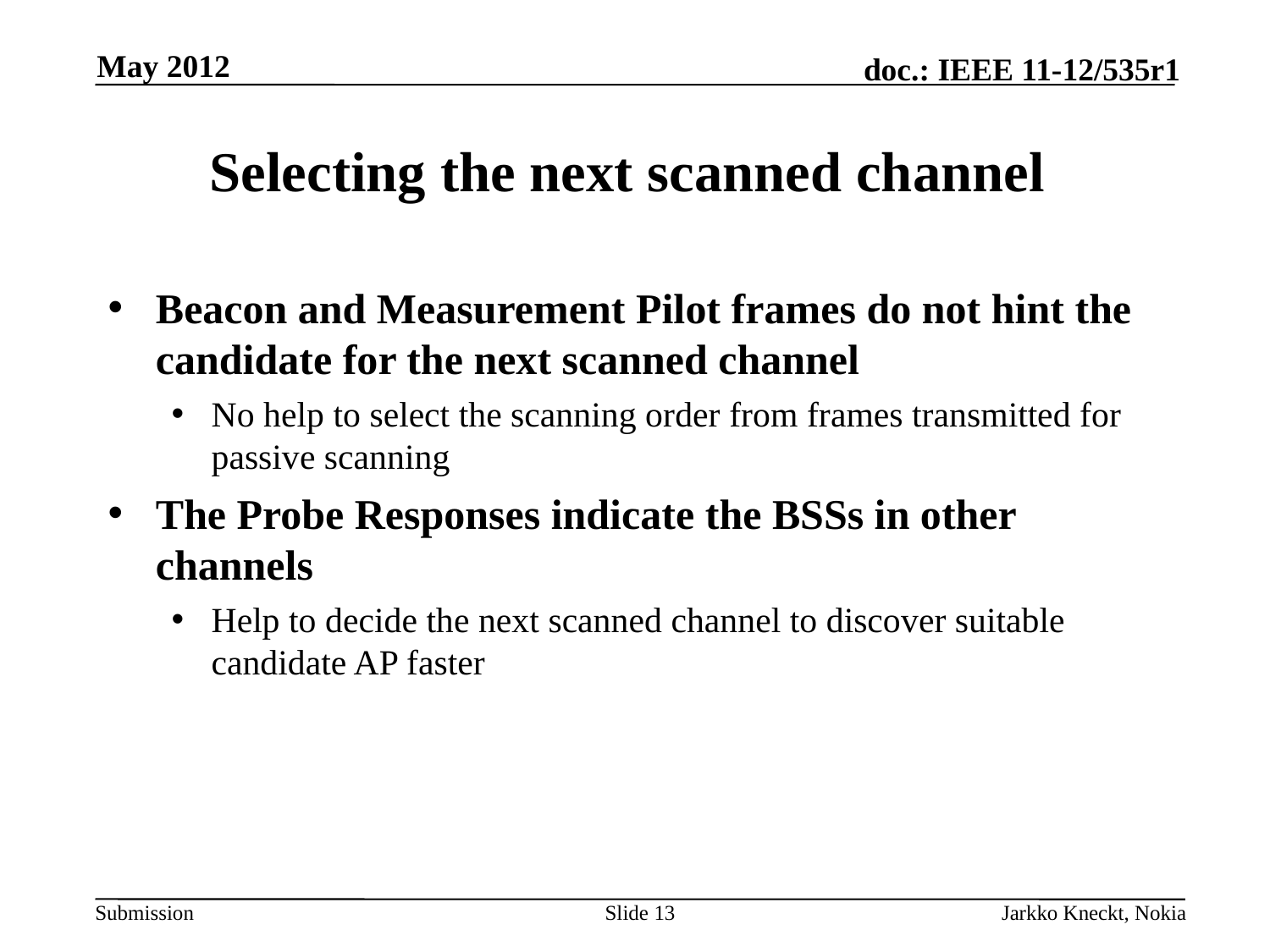

May 2012
# Selecting the next scanned channel
Beacon and Measurement Pilot frames do not hint the candidate for the next scanned channel
No help to select the scanning order from frames transmitted for passive scanning
The Probe Responses indicate the BSSs in other channels
Help to decide the next scanned channel to discover suitable candidate AP faster

Slide 13
Jarkko Kneckt, Nokia